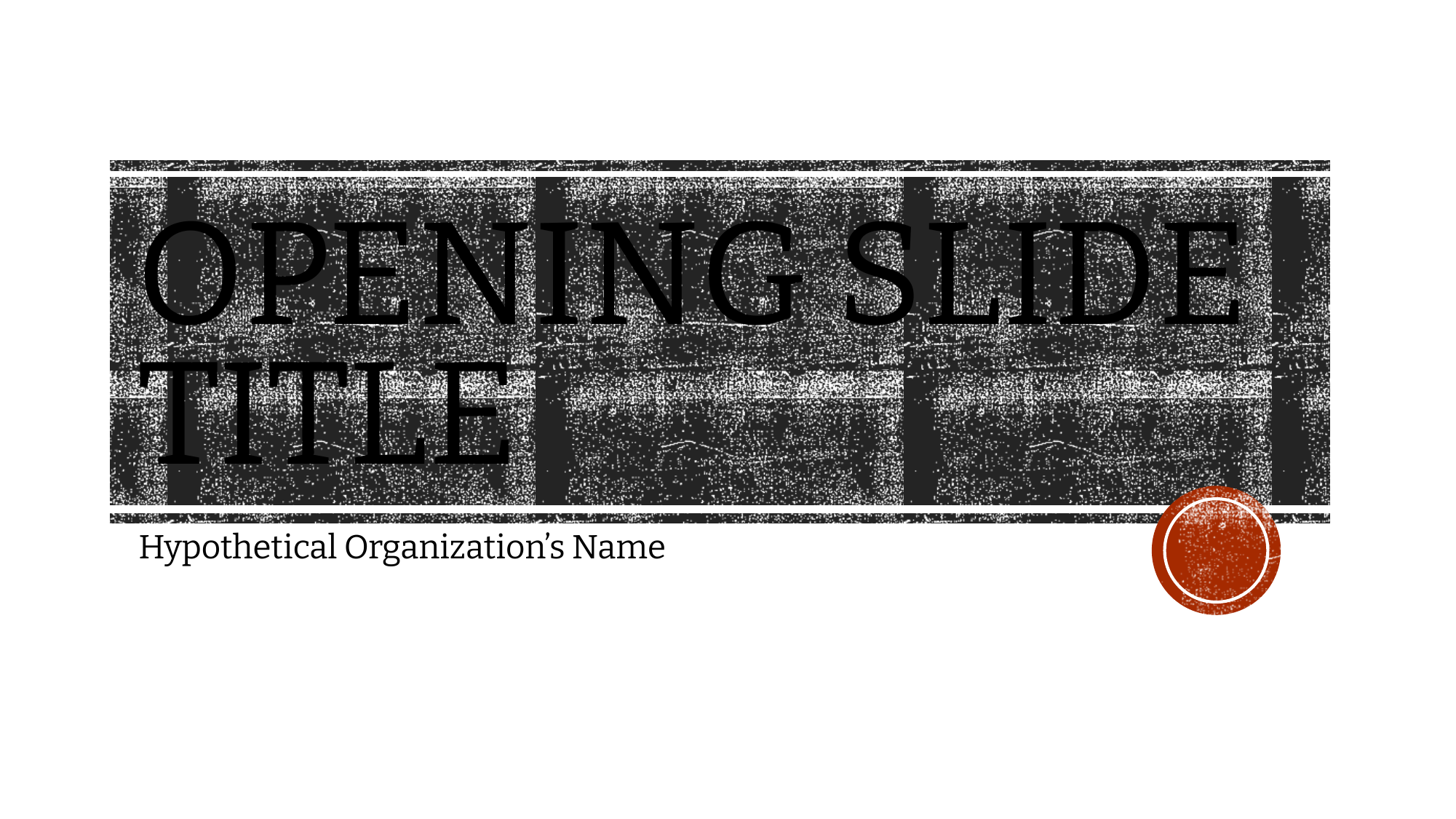

# Opening Slide Title
Hypothetical Organization’s Name